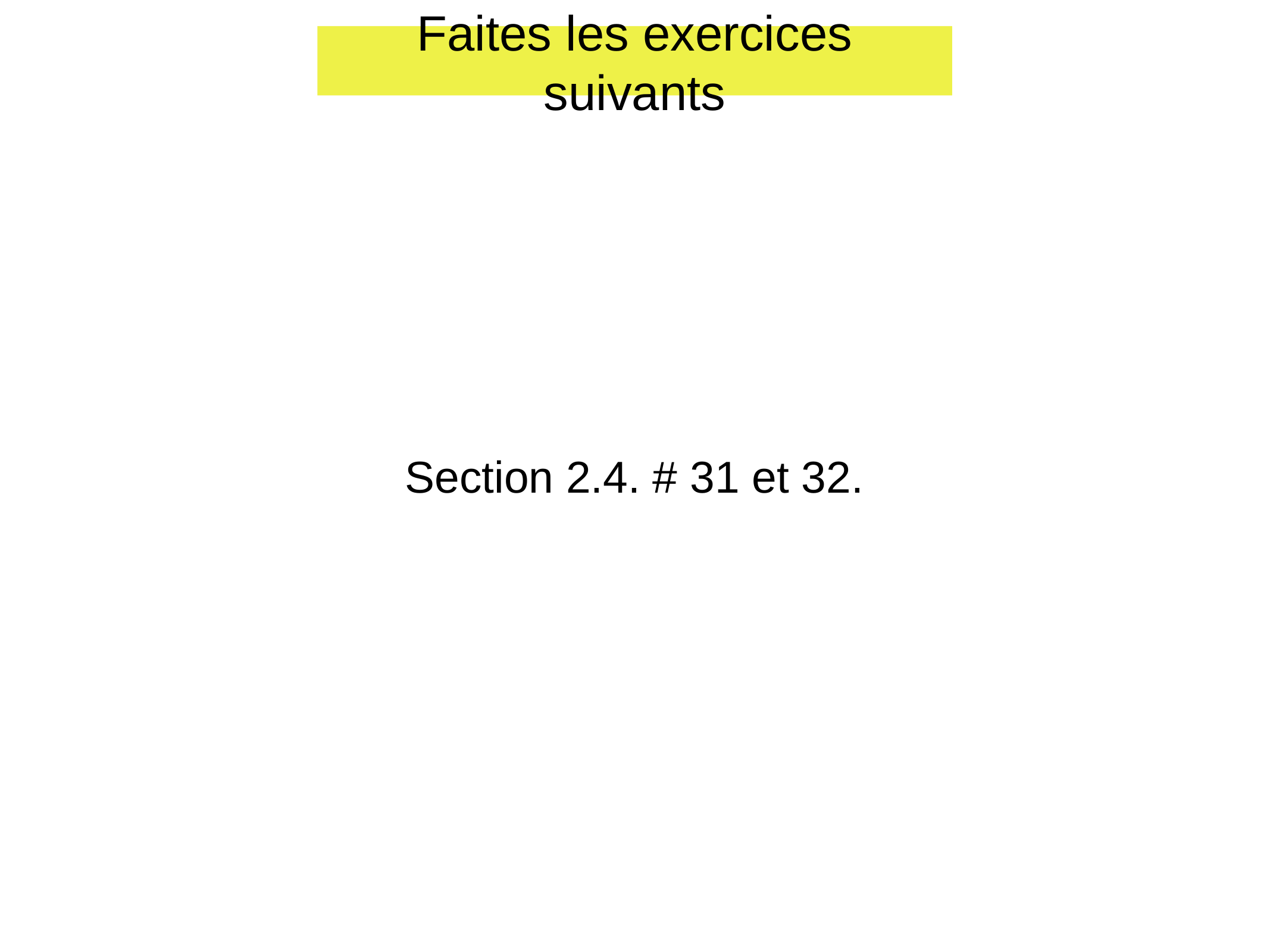

Faites les exercices suivants
Section 2.4. # 31 et 32.